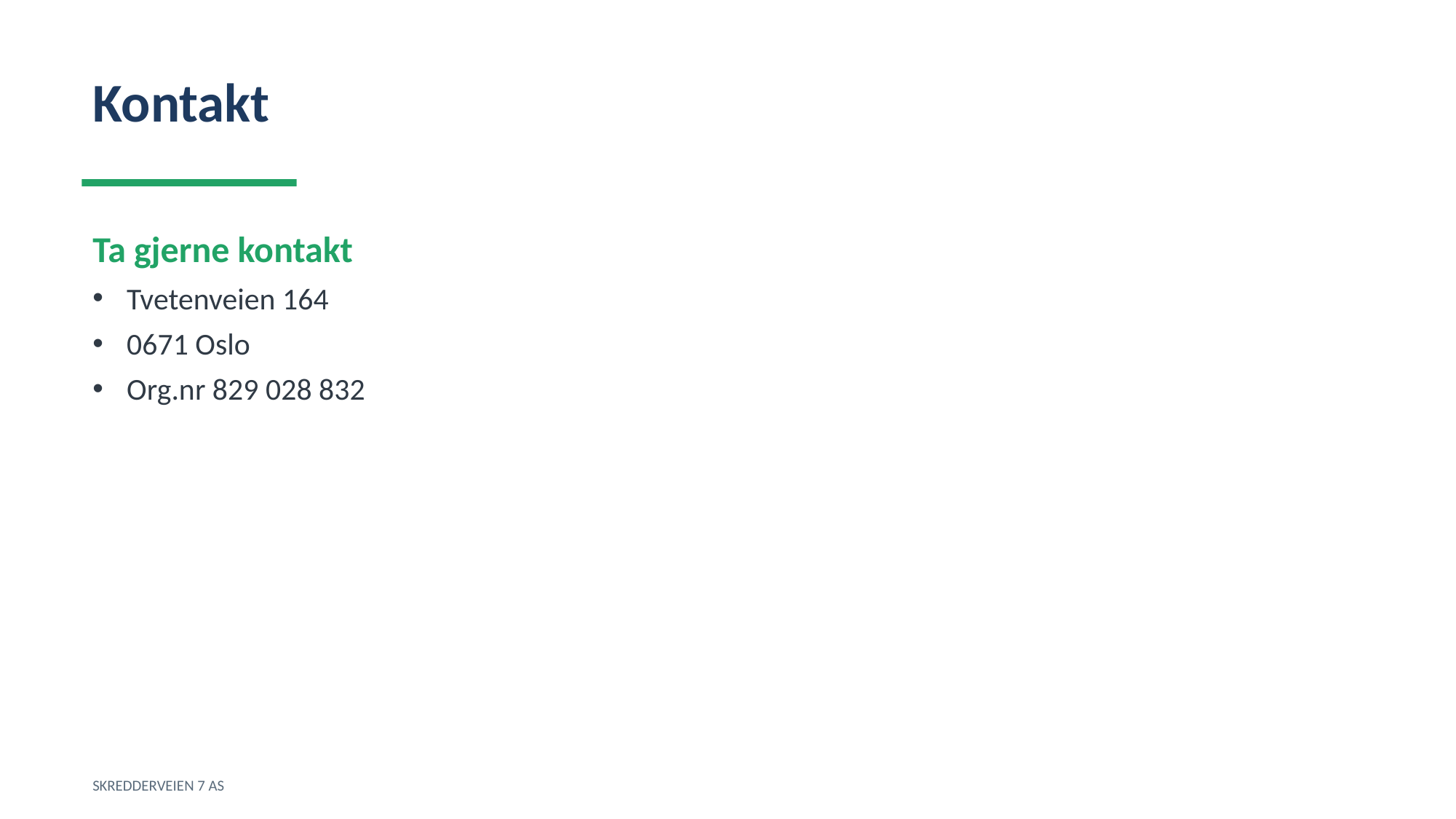

Kontakt

Ta gjerne kontakt
Tvetenveien 164
0671 Oslo
Org.nr 829 028 832
SKREDDERVEIEN 7 AS